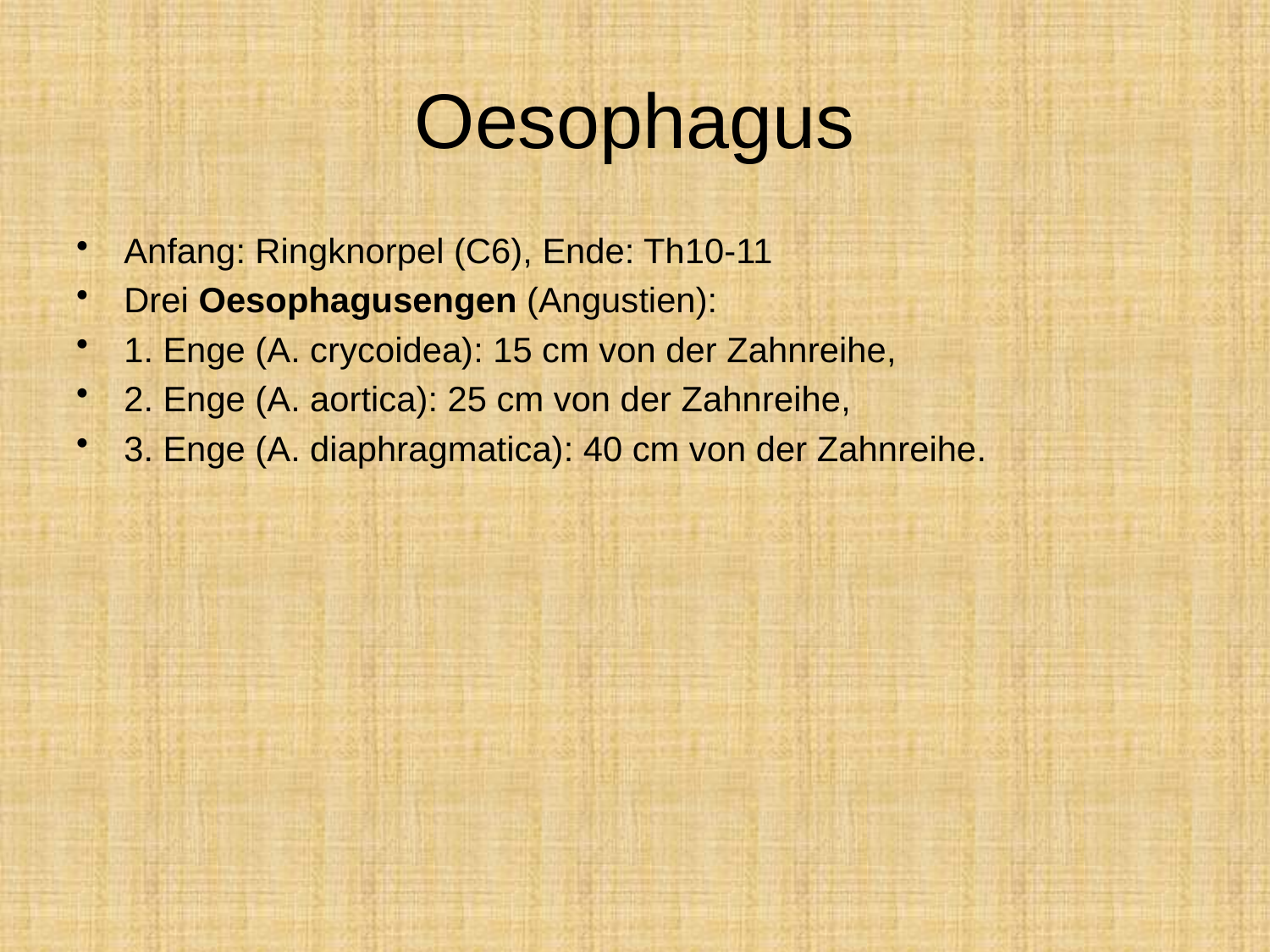

# Oesophagus
Anfang: Ringknorpel (C6), Ende: Th10-11
Drei Oesophagusengen (Angustien):
1. Enge (A. crycoidea): 15 cm von der Zahnreihe,
2. Enge (A. aortica): 25 cm von der Zahnreihe,
3. Enge (A. diaphragmatica): 40 cm von der Zahnreihe.